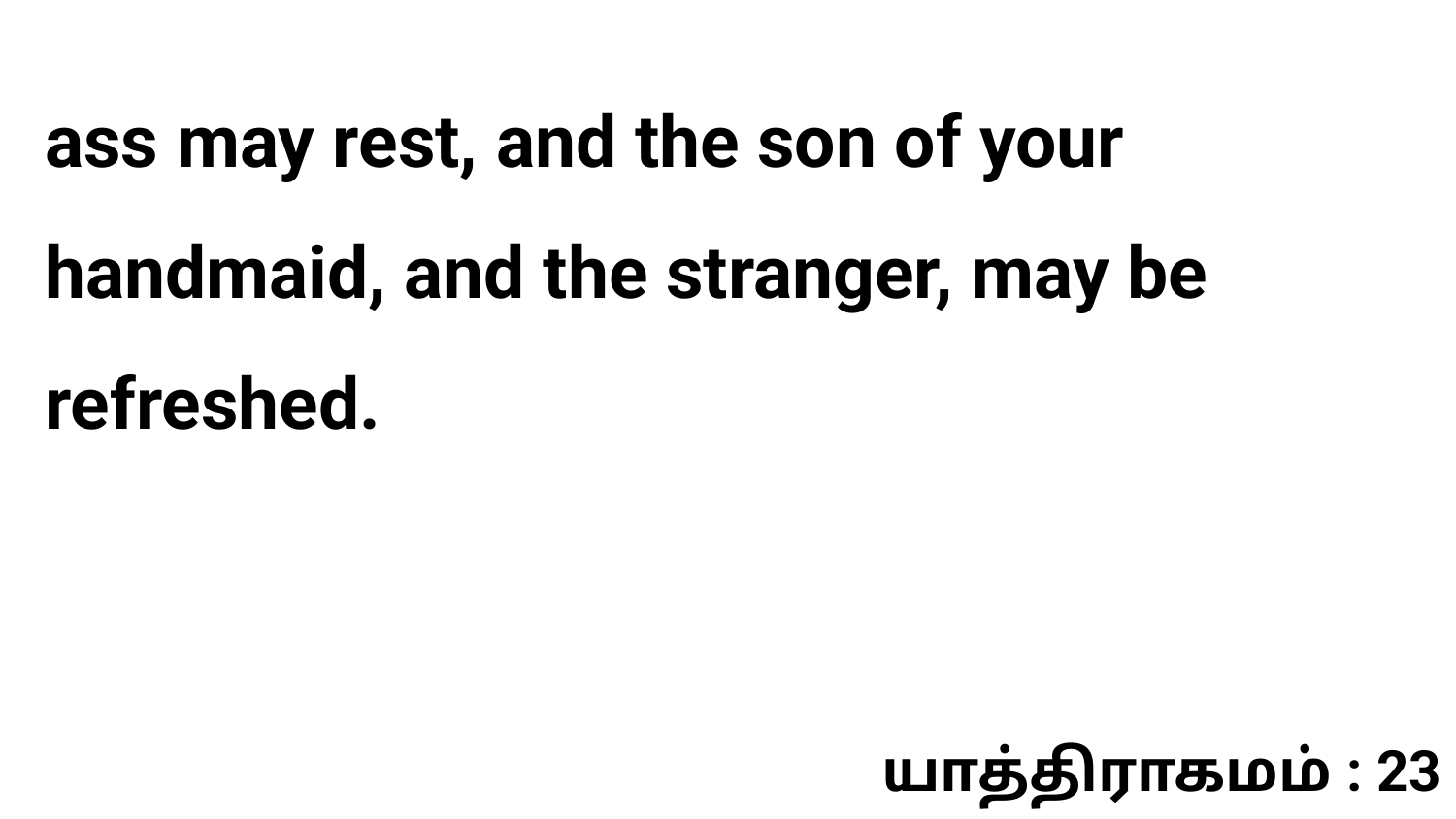

ass may rest, and the son of your handmaid, and the stranger, may be refreshed.
யாத்திராகமம் : 23